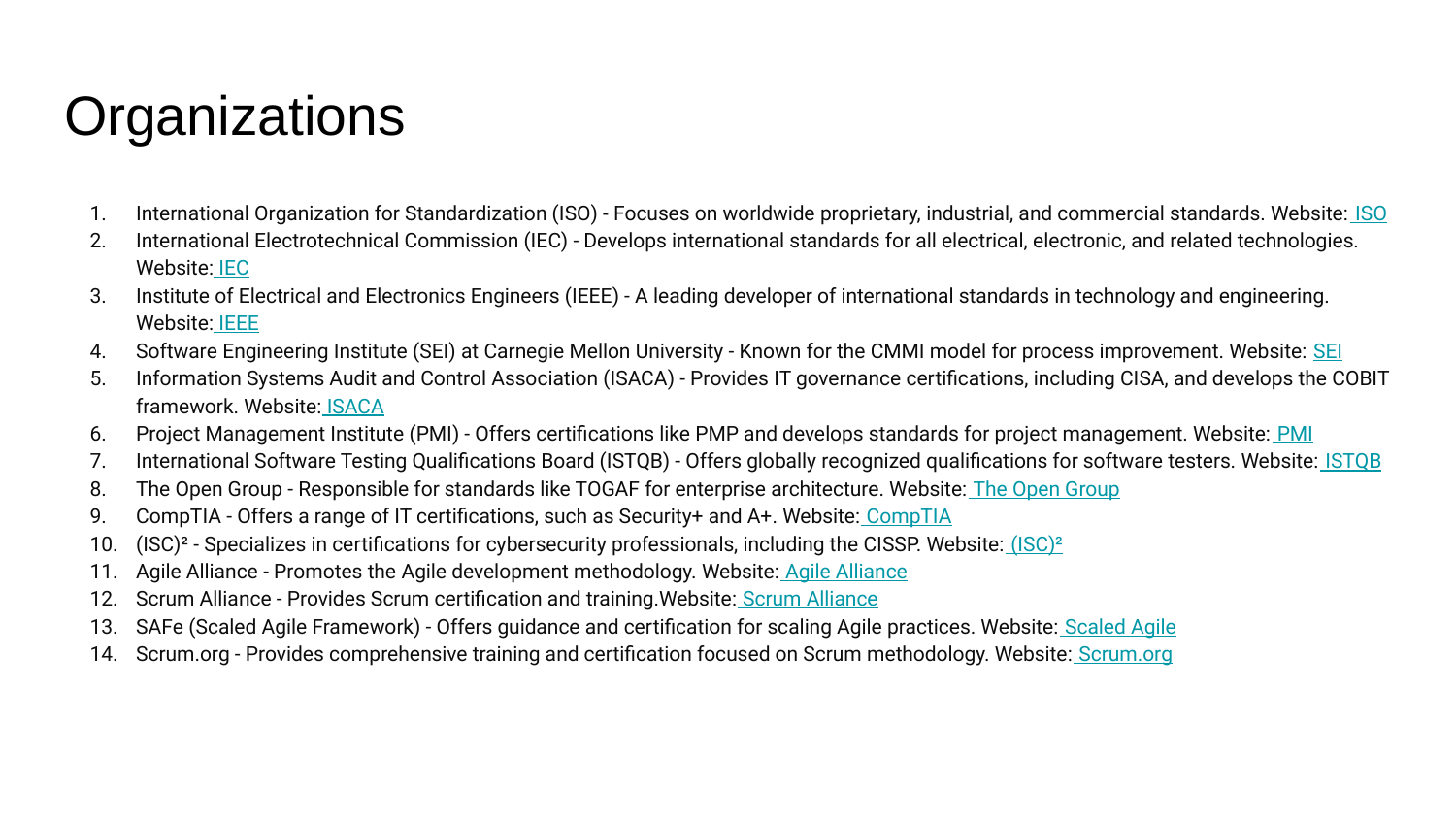

# Organizations
International Organization for Standardization (ISO) - Focuses on worldwide proprietary, industrial, and commercial standards. Website: ISO
International Electrotechnical Commission (IEC) - Develops international standards for all electrical, electronic, and related technologies. Website: IEC
Institute of Electrical and Electronics Engineers (IEEE) - A leading developer of international standards in technology and engineering. Website: IEEE
Software Engineering Institute (SEI) at Carnegie Mellon University - Known for the CMMI model for process improvement. Website: SEI
Information Systems Audit and Control Association (ISACA) - Provides IT governance certifications, including CISA, and develops the COBIT framework. Website: ISACA
Project Management Institute (PMI) - Offers certifications like PMP and develops standards for project management. Website: PMI
International Software Testing Qualifications Board (ISTQB) - Offers globally recognized qualifications for software testers. Website: ISTQB
The Open Group - Responsible for standards like TOGAF for enterprise architecture. Website: The Open Group
CompTIA - Offers a range of IT certifications, such as Security+ and A+. Website: CompTIA
(ISC)² - Specializes in certifications for cybersecurity professionals, including the CISSP. Website: (ISC)²
Agile Alliance - Promotes the Agile development methodology. Website: Agile Alliance
Scrum Alliance - Provides Scrum certification and training.Website: Scrum Alliance
SAFe (Scaled Agile Framework) - Offers guidance and certification for scaling Agile practices. Website: Scaled Agile
Scrum.org - Provides comprehensive training and certification focused on Scrum methodology. Website: Scrum.org